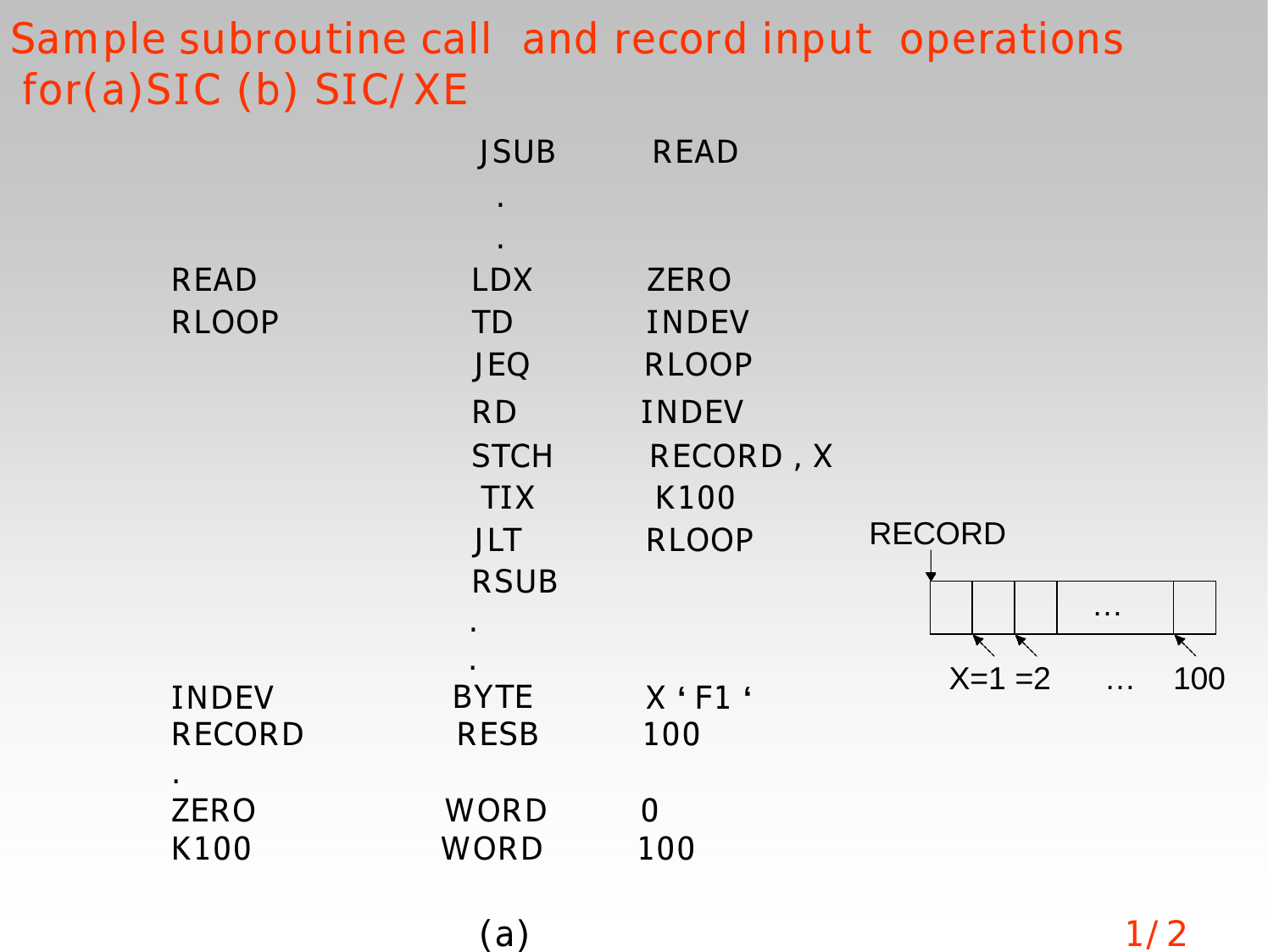

# Sample subroutine call	and record input	operations  for(a)SIC	(b) SIC/XE
|  | JSUB | READ |
| --- | --- | --- |
|  | . |  |
|  | . |  |
| READ | LDX | ZERO |
| RLOOP | TD | INDEV |
|  | JEQ | RLOOP |
|  | RD | INDEV |
STCH  TIX  JLT  RSUB
.
.  BYTE
RECORD , X  K100  RLOOP
RECORD

|  |  |  | … |  |
| --- | --- | --- | --- | --- |

X=1 =2
…	100
INDEV
X ‘ F1 ‘
| RECORD | RESB | 100 |
| --- | --- | --- |
| . |  |  |
| ZERO | WORD | 0 |
| K100 | WORD | 100 |
(a)
1/2